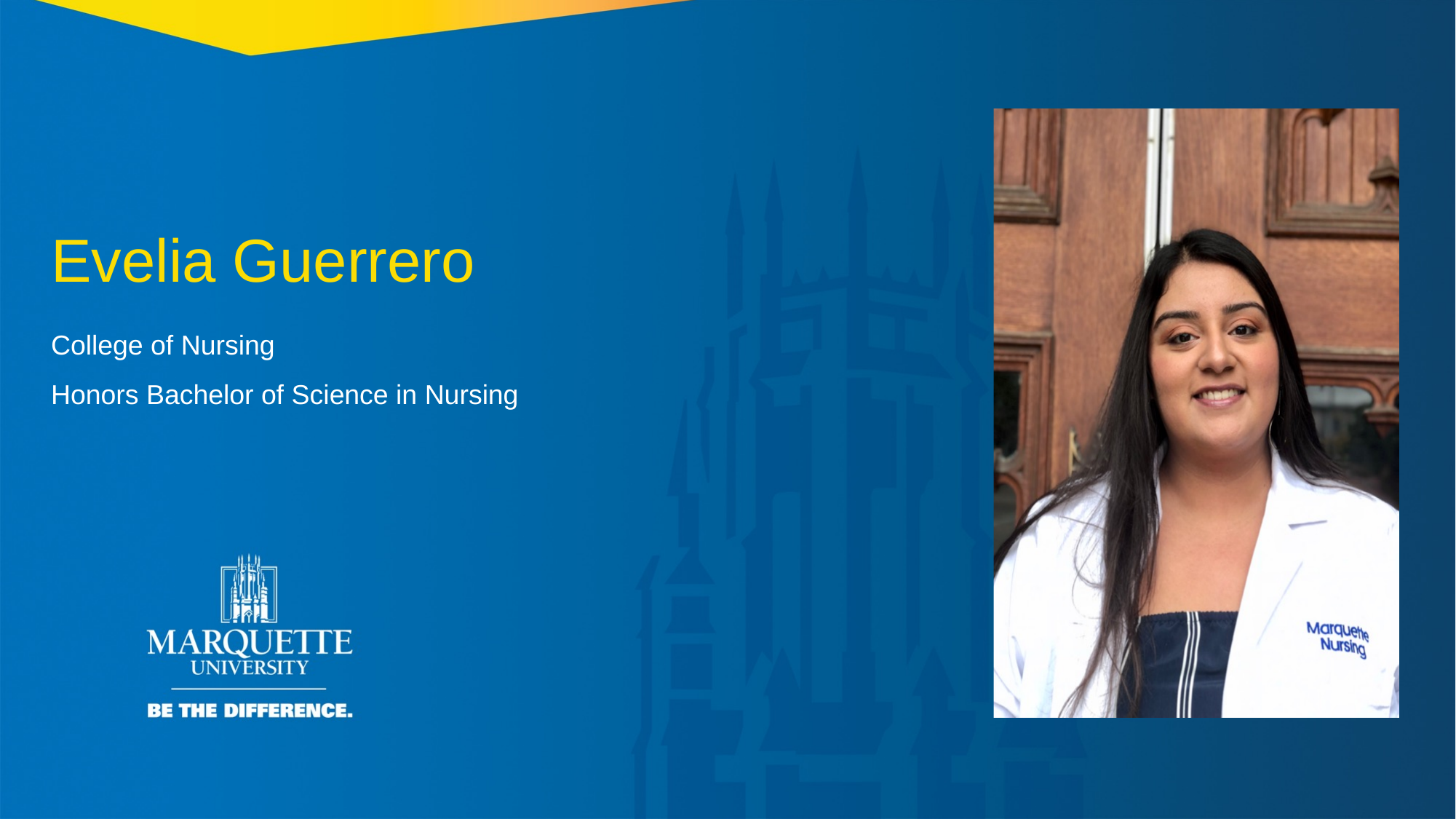

Evelia Guerrero
College of Nursing
Honors Bachelor of Science in Nursing